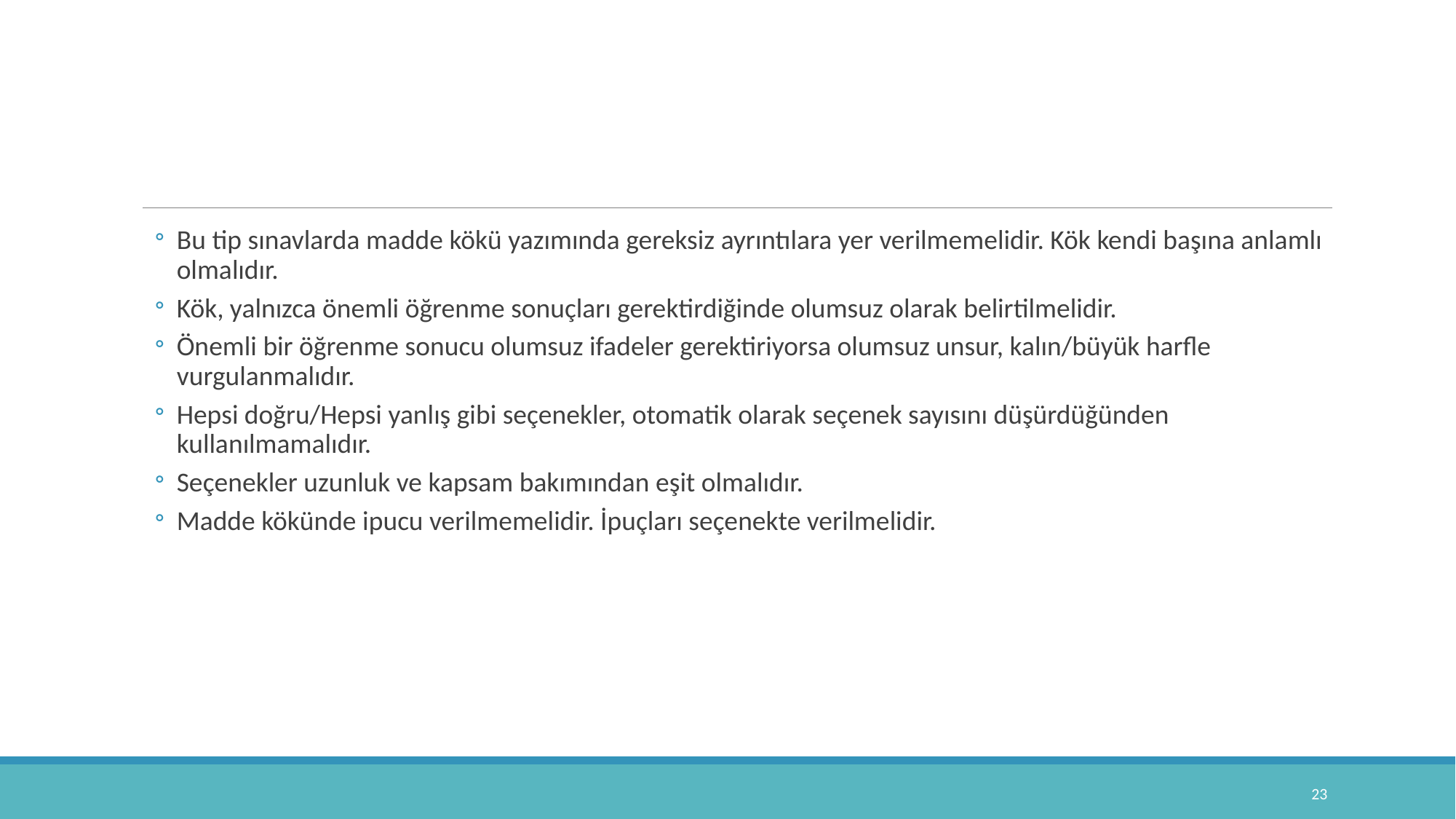

#
Bu tip sınavlarda madde kökü yazımında gereksiz ayrıntılara yer verilmemelidir. Kök kendi başına anlamlı olmalıdır.
Kök, yalnızca önemli öğrenme sonuçları gerektirdiğinde olumsuz olarak belirtilmelidir.
Önemli bir öğrenme sonucu olumsuz ifadeler gerektiriyorsa olumsuz unsur, kalın/büyük harfle vurgulanmalıdır.
Hepsi doğru/Hepsi yanlış gibi seçenekler, otomatik olarak seçenek sayısını düşürdüğünden kullanılmamalıdır.
Seçenekler uzunluk ve kapsam bakımından eşit olmalıdır.
Madde kökünde ipucu verilmemelidir. İpuçları seçenekte verilmelidir.
23